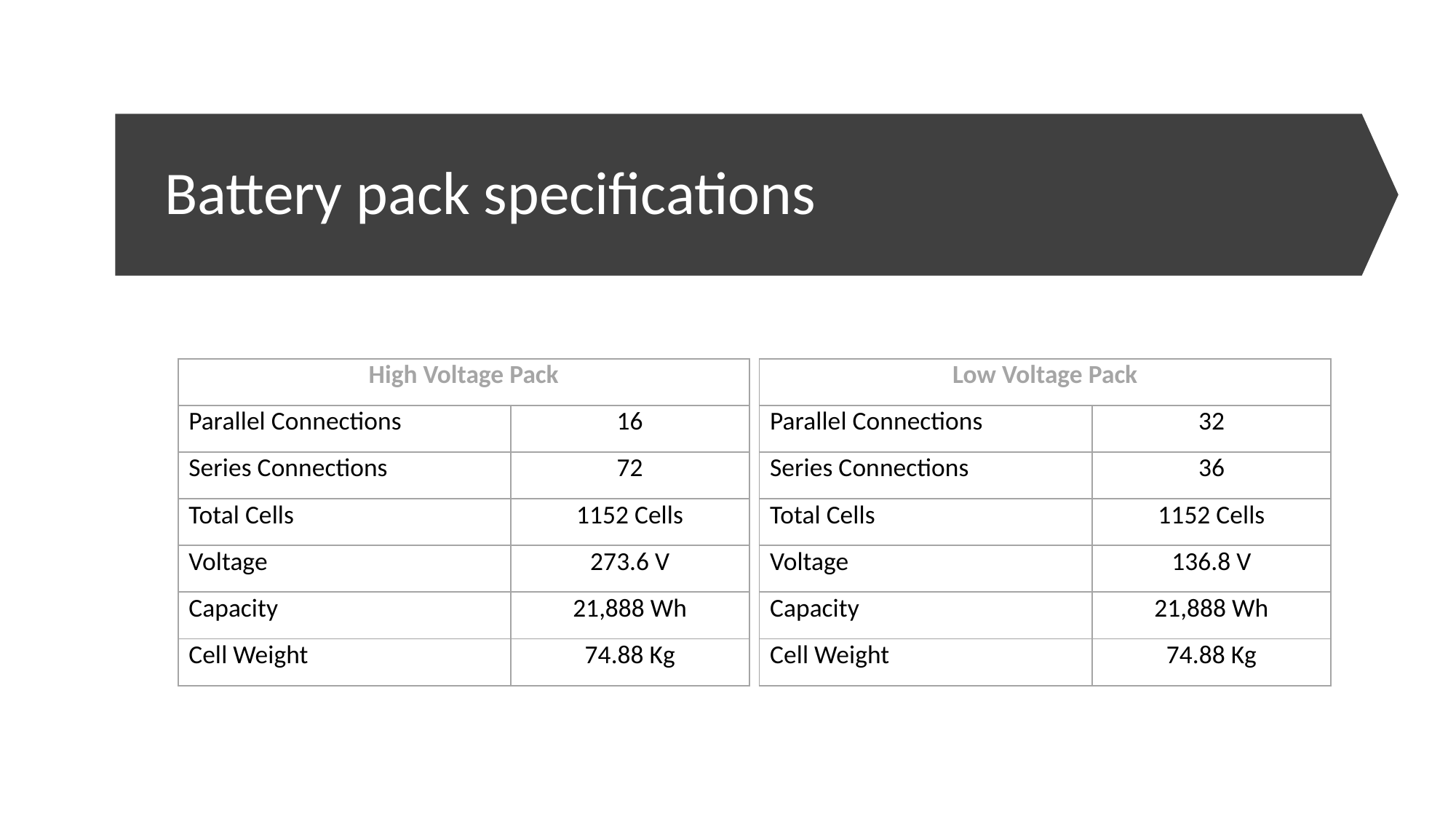

# Battery pack specifications
| High Voltage Pack |  |
| --- | --- |
| Parallel Connections | 16 |
| Series Connections | 72 |
| Total Cells | 1152 Cells |
| Voltage | 273.6 V |
| Capacity | 21,888 Wh |
| Cell Weight | 74.88 Kg |
| Low Voltage Pack |  |
| --- | --- |
| Parallel Connections | 32 |
| Series Connections | 36 |
| Total Cells | 1152 Cells |
| Voltage | 136.8 V |
| Capacity | 21,888 Wh |
| Cell Weight | 74.88 Kg |